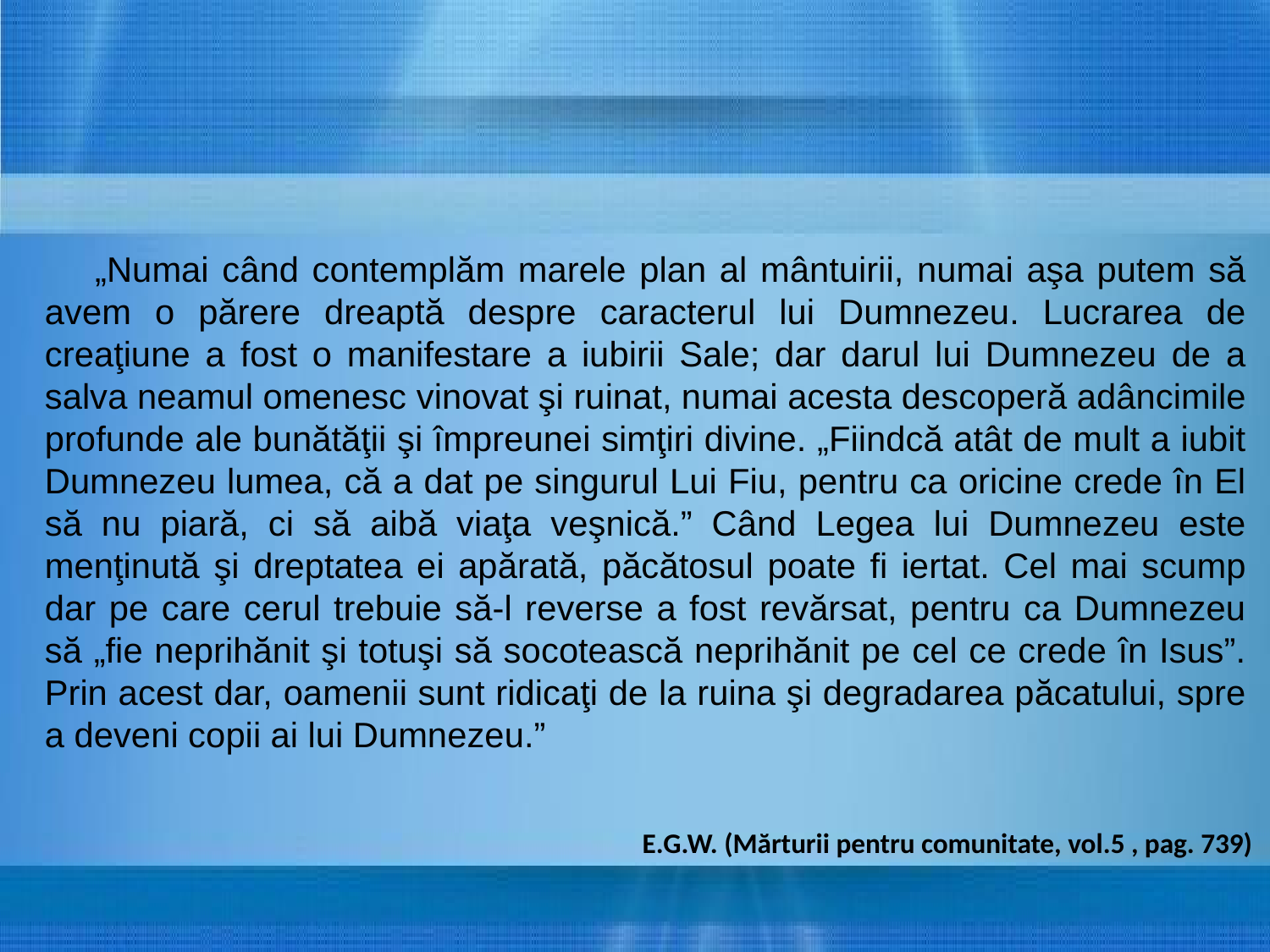

„Numai când contemplăm marele plan al mântuirii, numai aşa putem să avem o părere dreaptă despre caracterul lui Dumnezeu. Lucrarea de creaţiune a fost o manifestare a iubirii Sale; dar darul lui Dumnezeu de a salva neamul omenesc vinovat şi ruinat, numai acesta descoperă adâncimile profunde ale bunătăţii şi împreunei simţiri divine. „Fiindcă atât de mult a iubit Dumnezeu lumea, că a dat pe singurul Lui Fiu, pentru ca oricine crede în El să nu piară, ci să aibă viaţa veşnică.” Când Legea lui Dumnezeu este menţinută şi dreptatea ei apărată, păcătosul poate fi iertat. Cel mai scump dar pe care cerul trebuie să-l reverse a fost revărsat, pentru ca Dumnezeu să „fie neprihănit şi totuşi să socotească neprihănit pe cel ce crede în Isus”. Prin acest dar, oamenii sunt ridicaţi de la ruina şi degradarea păcatului, spre a deveni copii ai lui Dumnezeu.”
E.G.W. (Mărturii pentru comunitate, vol.5 , pag. 739)